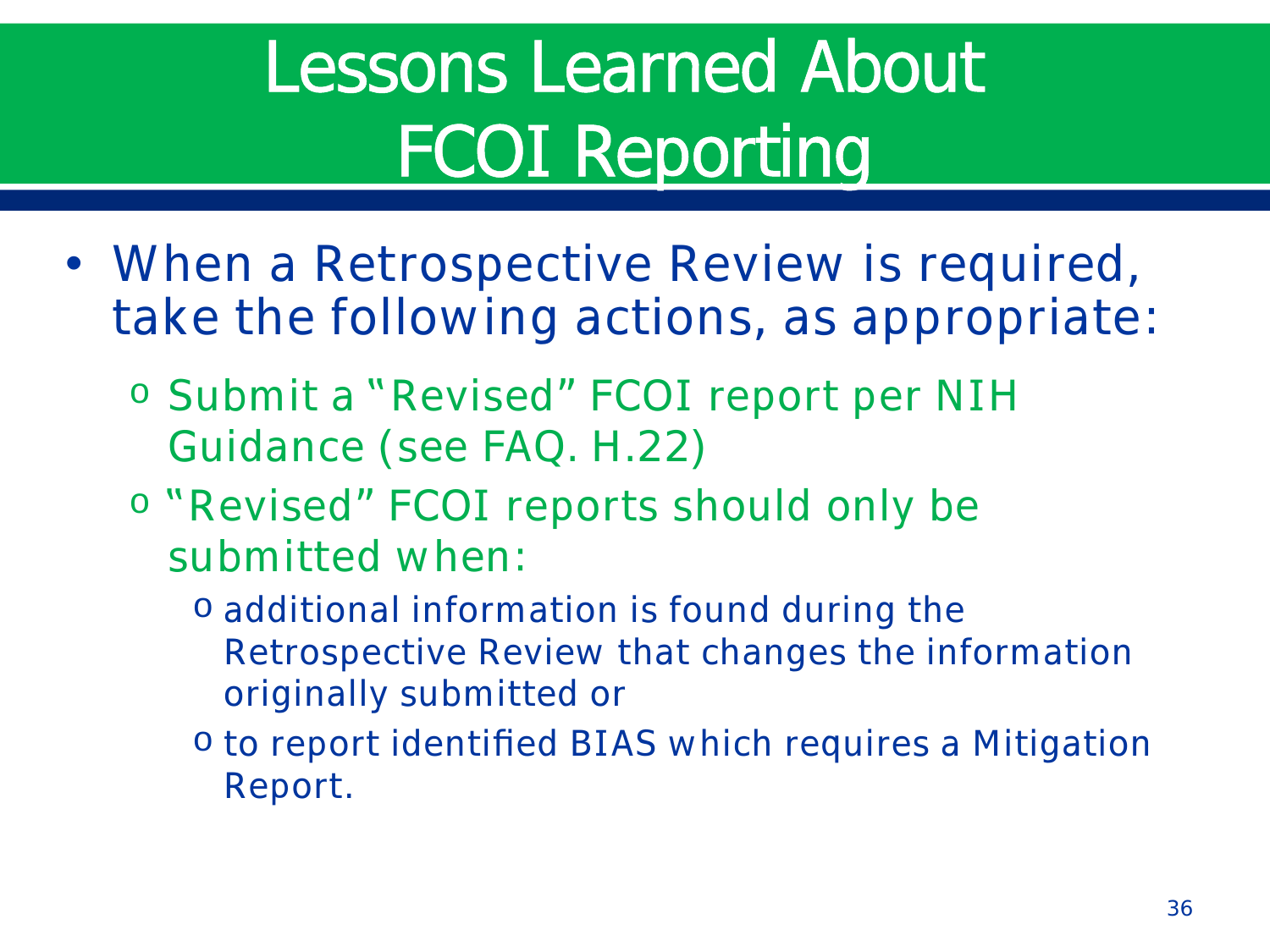

# Lessons Learned About FCOI Reporting
When a Retrospective Review is required, take the following actions, as appropriate:
Submit a “Revised” FCOI report per NIH Guidance (see FAQ. H.22)
“Revised” FCOI reports should only be submitted when:
additional information is found during the Retrospective Review that changes the information originally submitted or
to report identified BIAS which requires a Mitigation Report.

36